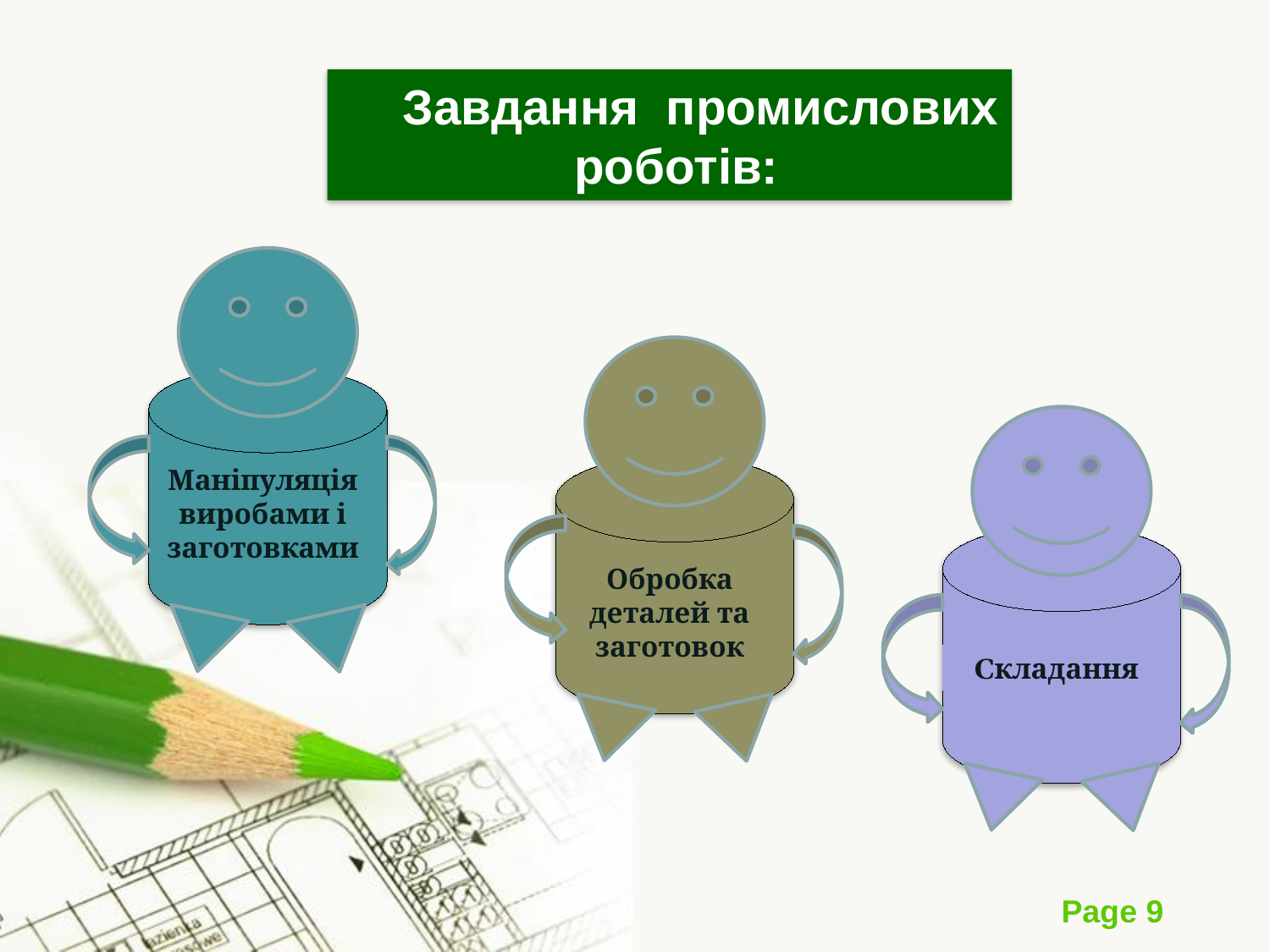

Завдання  промислових  роботів:

Маніпуляція виробами і заготовками

Обробка деталей та заготовок

Cкладання